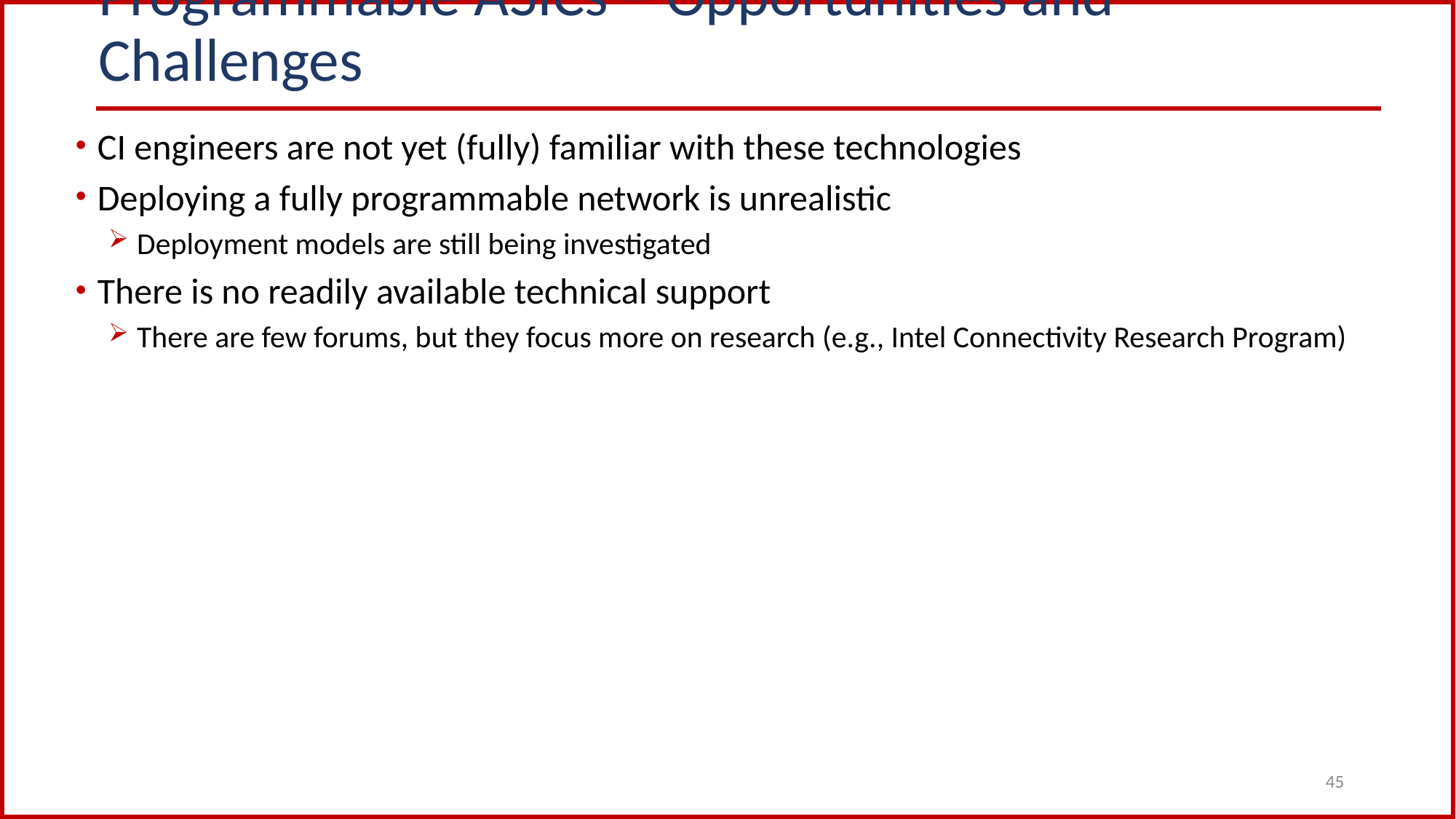

# Programmable ASICs – Opportunities and Challenges
CI engineers are not yet (fully) familiar with these technologies
Deploying a fully programmable network is unrealistic
Deployment models are still being investigated
There is no readily available technical support
There are few forums, but they focus more on research (e.g., Intel Connectivity Research Program)

45